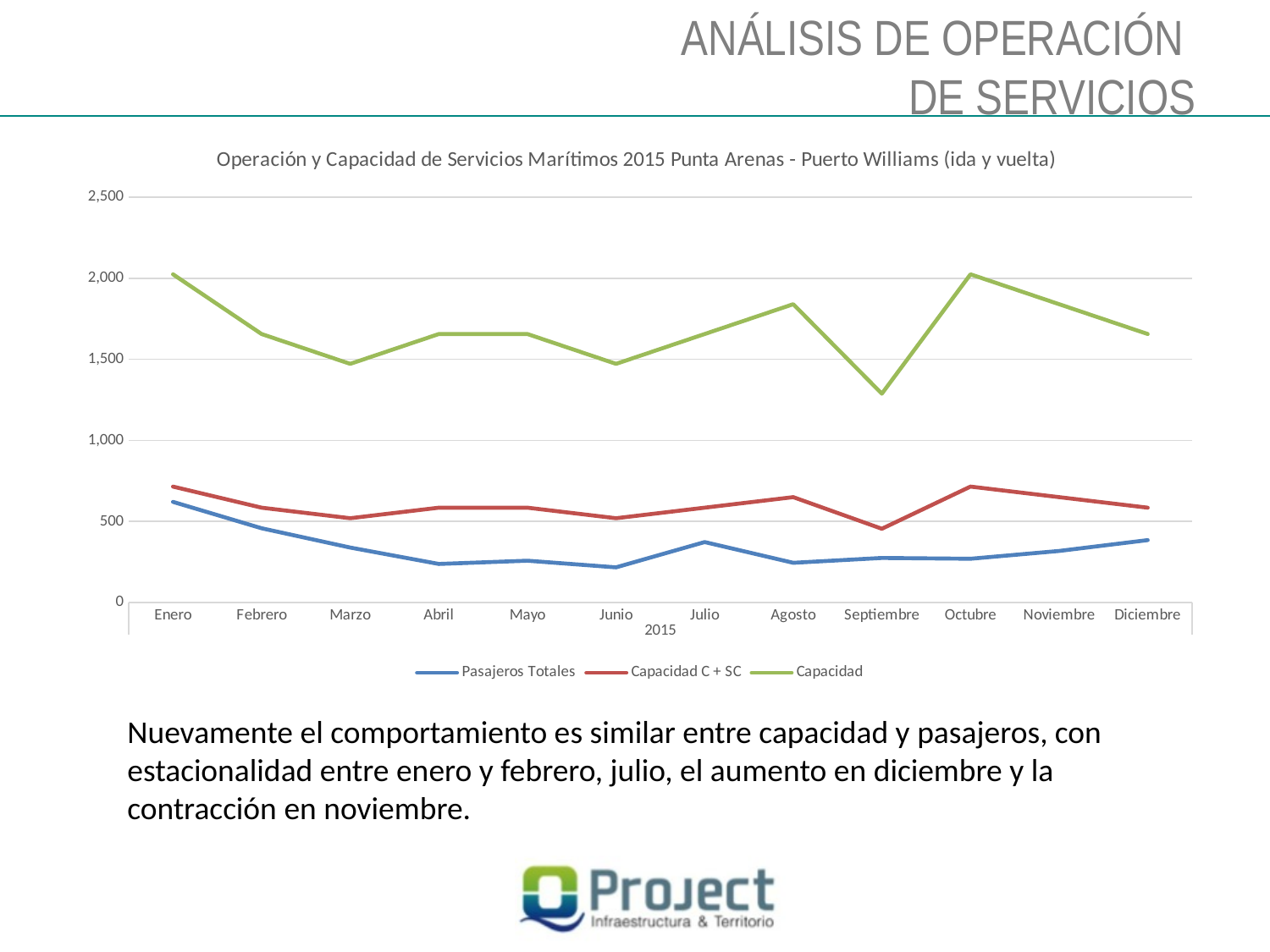

ANÁLISIS DE OPERACIÓN
DE SERVICIOS

### Chart: Operación y Capacidad de Servicios Marítimos 2015 Punta Arenas - Puerto Williams (ida y vuelta)

| Category | Pasajeros Totales | Capacidad C + SC | Capacidad |
|---|---|---|---|
| Enero | 620.7547169811326 | 715.0 | 2024.0 |
| Febrero | 458.0 | 585.0 | 1656.0 |
| Marzo | 339.0 | 520.0 | 1472.0 |
| Abril | 238.0 | 585.0 | 1656.0 |
| Mayo | 258.0 | 585.0 | 1656.0 |
| Junio | 217.0 | 520.0 | 1472.0 |
| Julio | 373.0 | 585.0 | 1656.0 |
| Agosto | 245.0 | 650.0 | 1840.0 |
| Septiembre | 275.0 | 455.0 | 1288.0 |
| Octubre | 270.0 | 715.0 | 2024.0 |
| Noviembre | 318.0 | 650.0 | 1840.0 |
| Diciembre | 385.0 | 585.0 | 1656.0 |
Nuevamente el comportamiento es similar entre capacidad y pasajeros, con estacionalidad entre enero y febrero, julio, el aumento en diciembre y la contracción en noviembre.